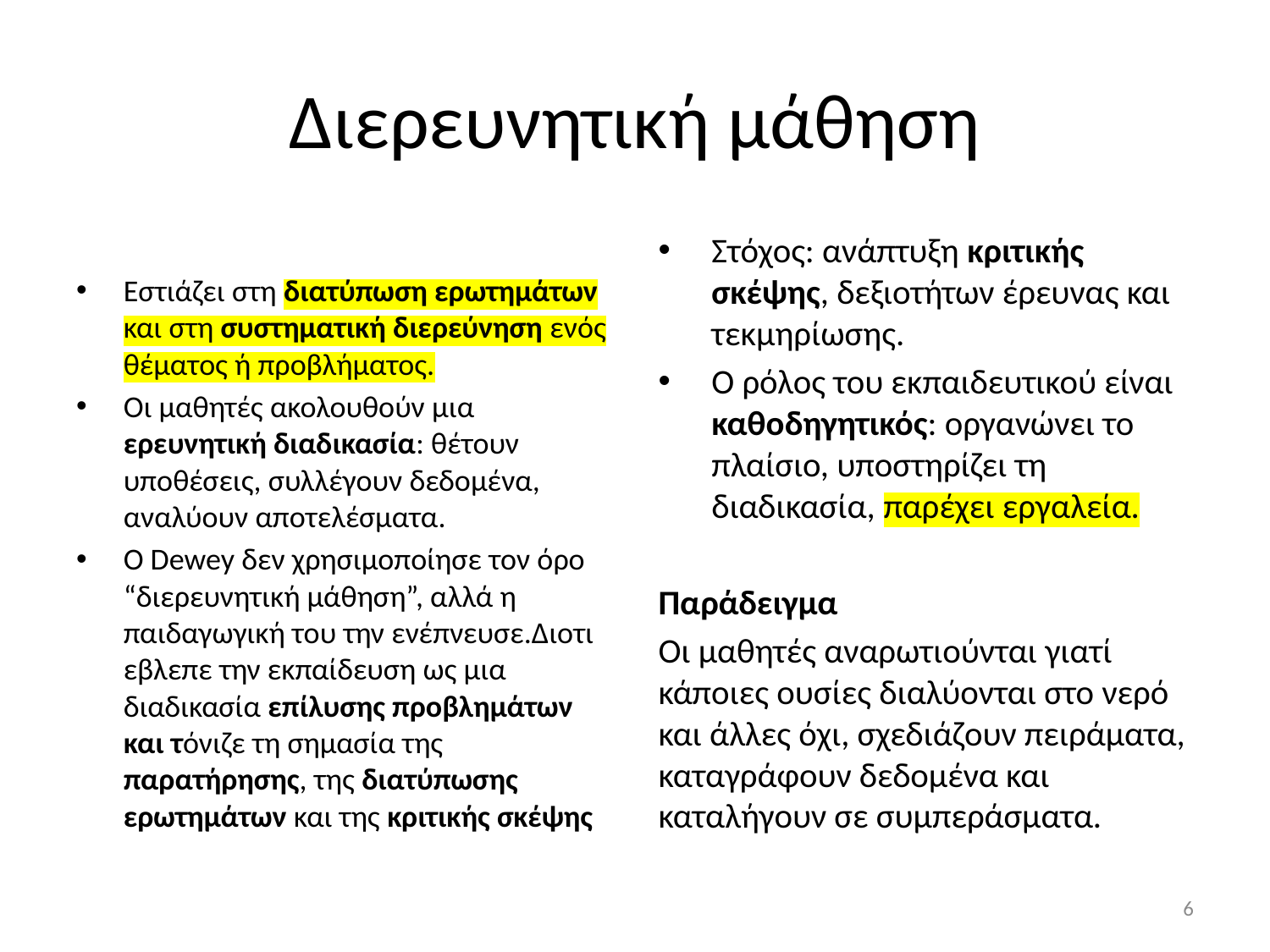

# Διερευνητική μάθηση

Εστιάζει στη διατύπωση ερωτημάτων και στη συστηματική διερεύνηση ενός θέματος ή προβλήματος.
Οι μαθητές ακολουθούν μια ερευνητική διαδικασία: θέτουν υποθέσεις, συλλέγουν δεδομένα, αναλύουν αποτελέσματα.
Ο Dewey δεν χρησιμοποίησε τον όρο “διερευνητική μάθηση”, αλλά η παιδαγωγική του την ενέπνευσε.Διοτι εβλεπε την εκπαίδευση ως μια διαδικασία επίλυσης προβλημάτων και τόνιζε τη σημασία της παρατήρησης, της διατύπωσης ερωτημάτων και της κριτικής σκέψης

Στόχος: ανάπτυξη κριτικής σκέψης, δεξιοτήτων έρευνας και τεκμηρίωσης.
Ο ρόλος του εκπαιδευτικού είναι καθοδηγητικός: οργανώνει το πλαίσιο, υποστηρίζει τη διαδικασία, παρέχει εργαλεία.

Παράδειγμα
Οι μαθητές αναρωτιούνται γιατί κάποιες ουσίες διαλύονται στο νερό και άλλες όχι, σχεδιάζουν πειράματα, καταγράφουν δεδομένα και καταλήγουν σε συμπεράσματα.

6